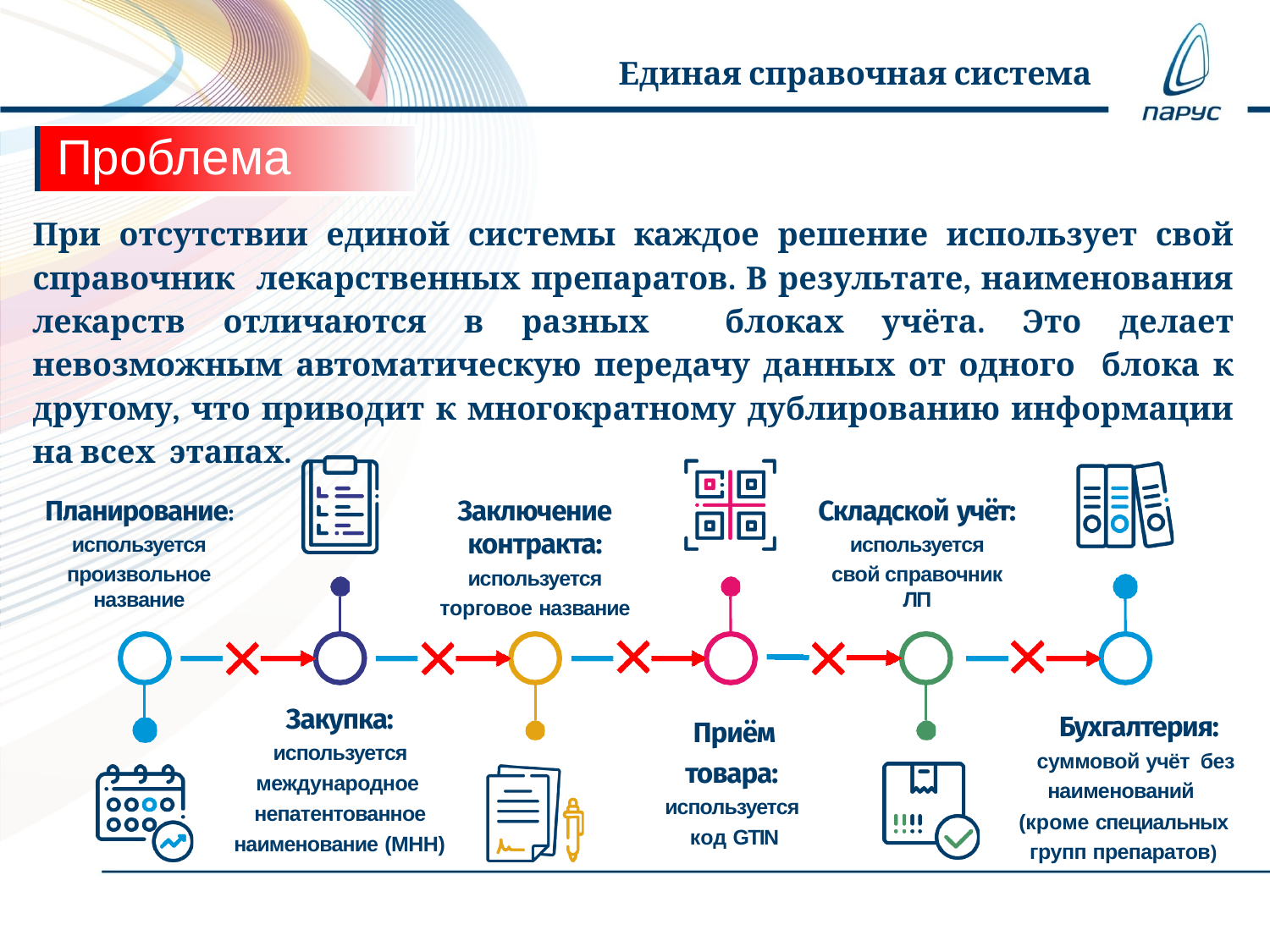

Единая справочная система

  Проблема

При отсутствии единой системы каждое решение использует свой справочник  лекарственных препаратов. В результате, наименования лекарств отличаются в разных  блоках учёта. Это делает невозможным автоматическую передачу данных от одного  блока к другому, что приводит к многократному дублированию информации на всех  этапах.

Планирование:
используется
произвольное название
Заключение контракта:
используется
торговое название
Складской учёт:
используется
свой справочник ЛП

Закупка:
используется международное  непатентованное
наименование (МНН)
Бухгалтерия:
суммовой учёт  без наименований  (кроме специальных групп препаратов)
Приём товара:  используется  код GTIN